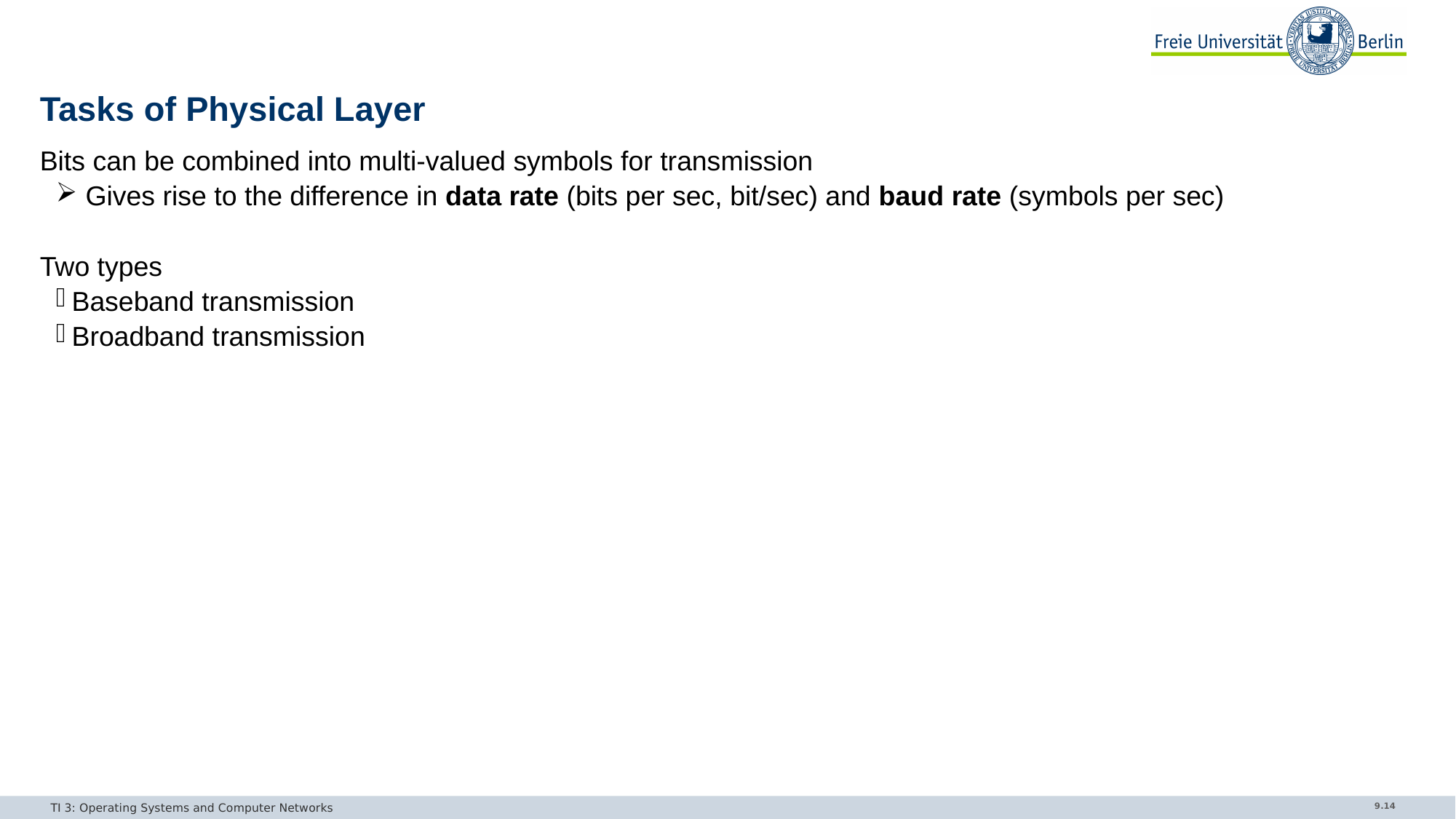

# Tasks of Physical Layer
Bits can be combined into multi-valued symbols for transmission
 Gives rise to the difference in data rate (bits per sec, bit/sec) and baud rate (symbols per sec)

Two types
Baseband transmission
Broadband transmission

TI 3: Operating Systems and Computer Networks